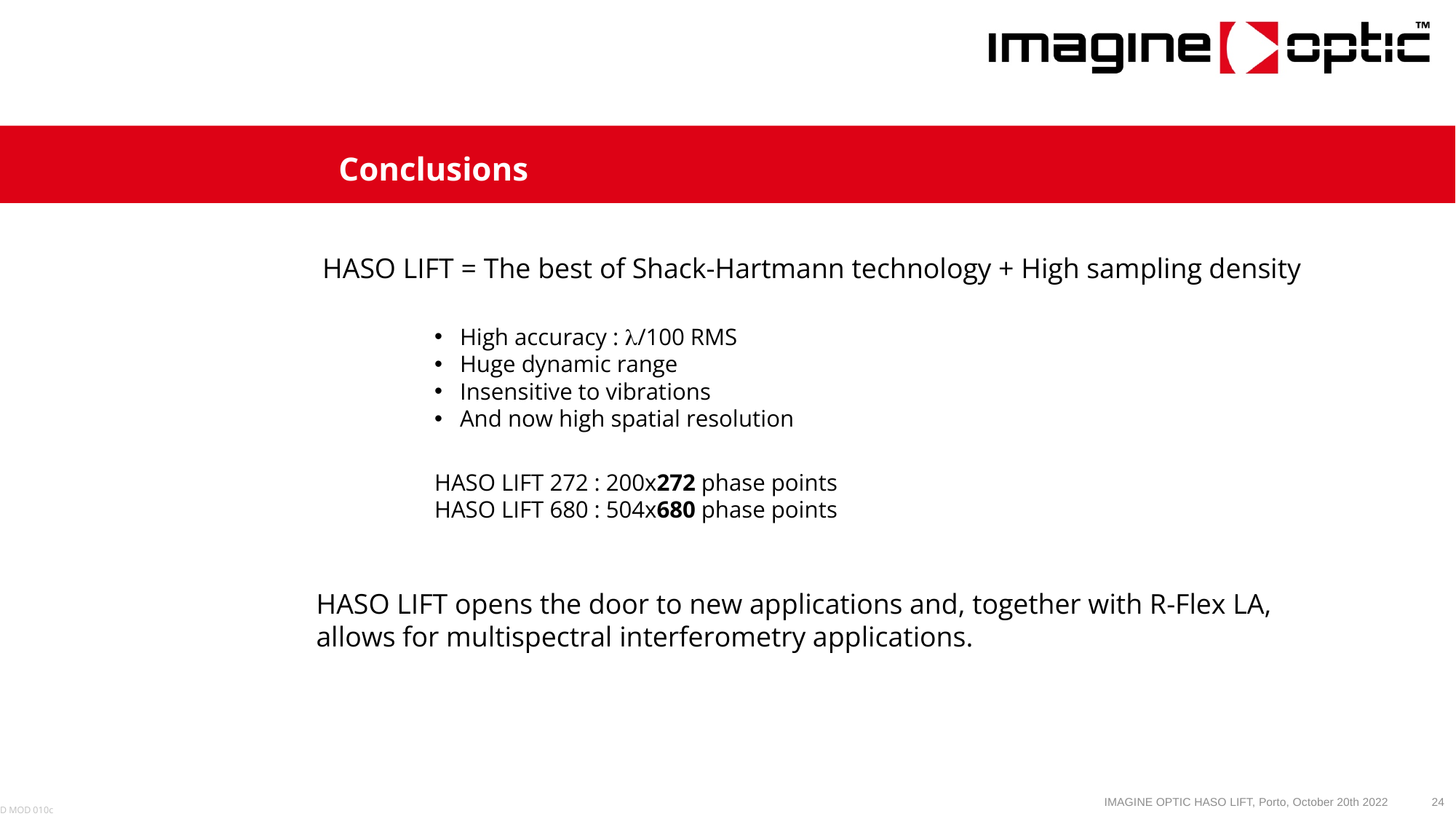

Conclusions
HASO LIFT = The best of Shack-Hartmann technology + High sampling density

High accuracy : λ/100 RMS
Huge dynamic range
Insensitive to vibrations
And now high spatial resolution
HASO LIFT 272 : 200x272 phase points
HASO LIFT 680 : 504x680 phase points
HASO LIFT opens the door to new applications and, together with R-Flex LA, allows for multispectral interferometry applications.